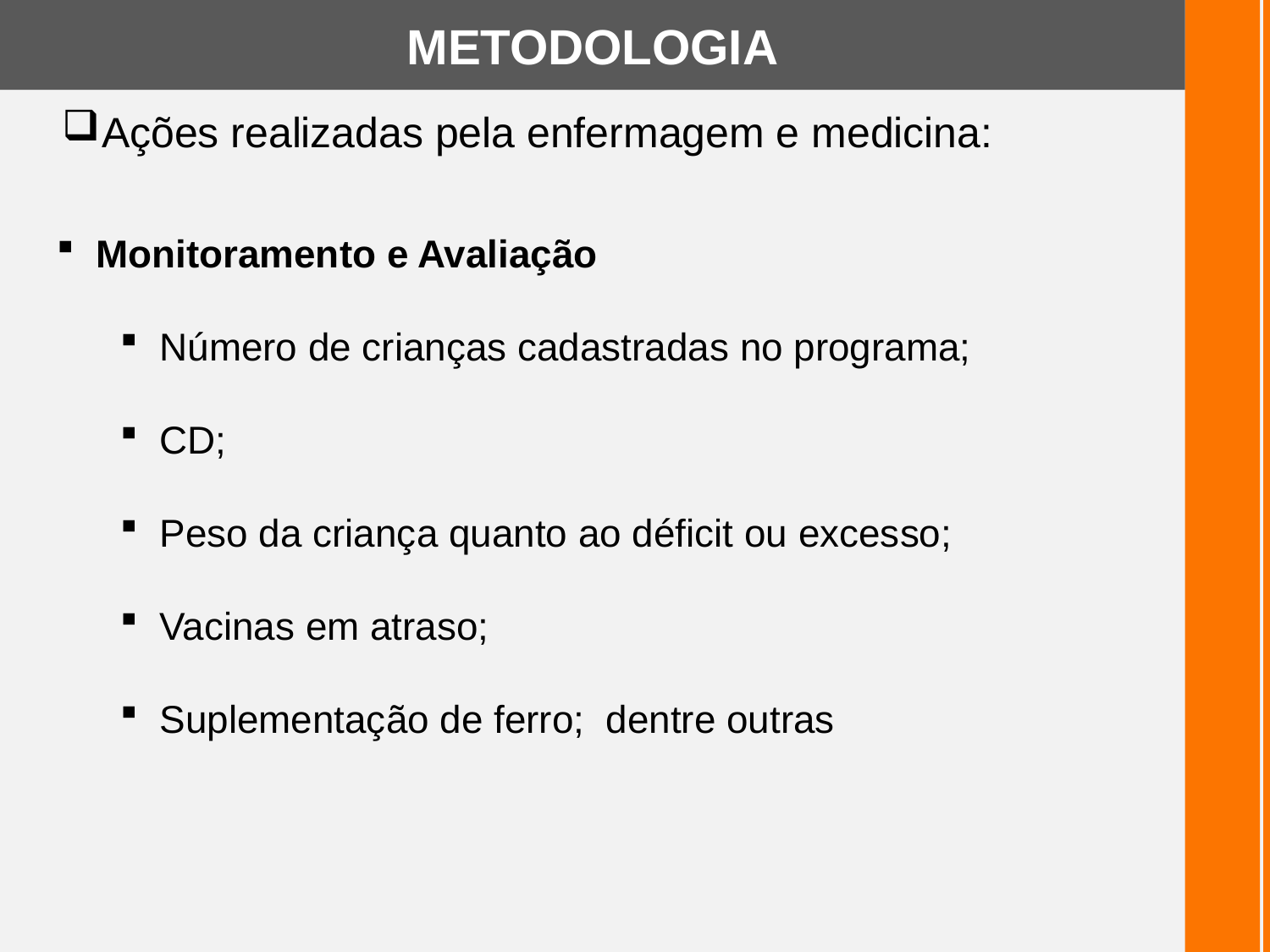

METODOLOGIA
Ações realizadas pela enfermagem e medicina:

Monitoramento e Avaliação

Número de crianças cadastradas no programa;

CD;

Peso da criança quanto ao déficit ou excesso;

Vacinas em atraso;

Suplementação de ferro;  dentre outras